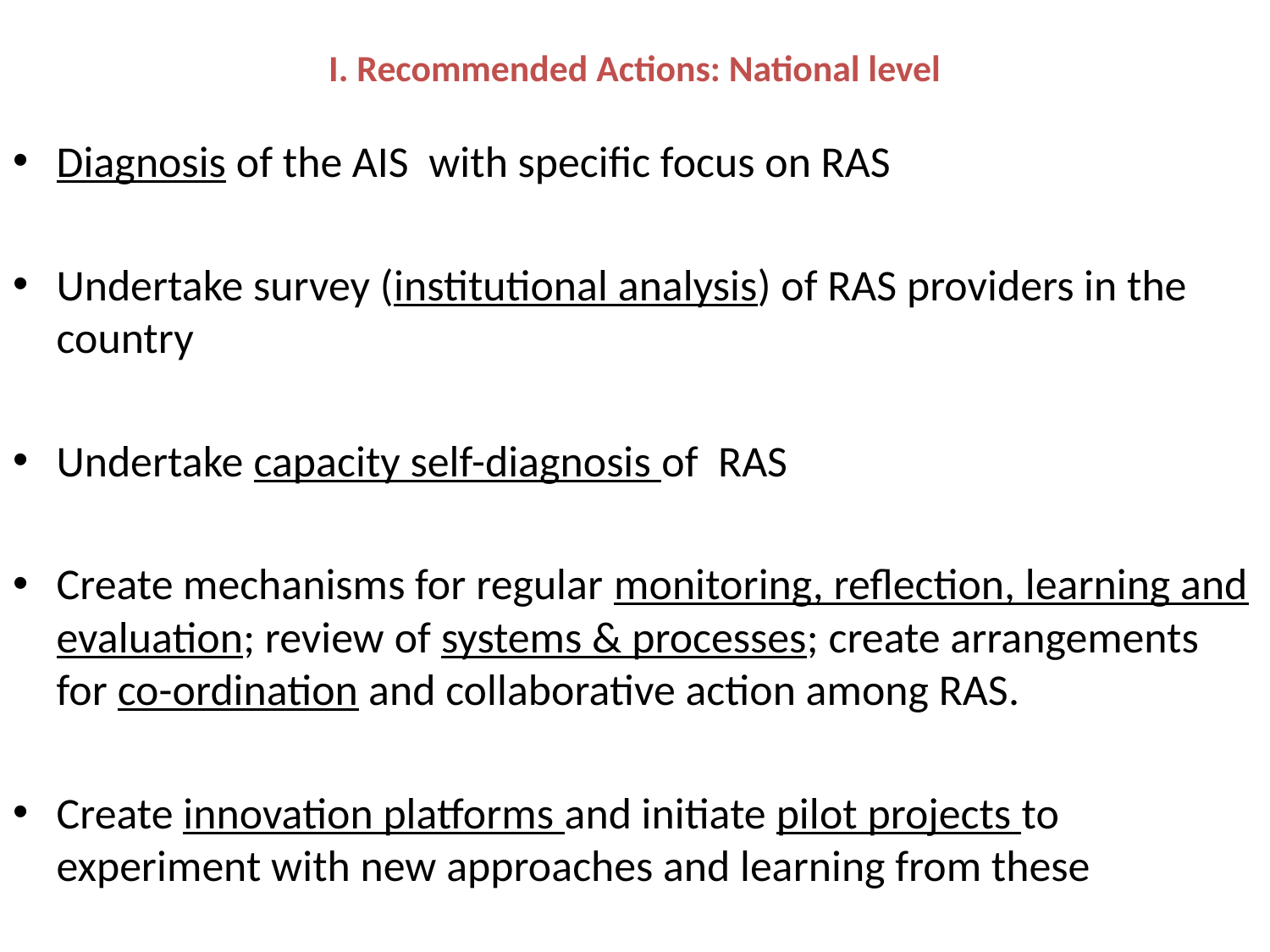

# I. Recommended Actions: National level
Diagnosis of the AIS  with specific focus on RAS

Undertake survey (institutional analysis) of RAS providers in the country

Undertake capacity self-diagnosis of  RAS

Create mechanisms for regular monitoring, reflection, learning and evaluation; review of systems & processes; create arrangements for co-ordination and collaborative action among RAS.

Create innovation platforms and initiate pilot projects to experiment with new approaches and learning from these